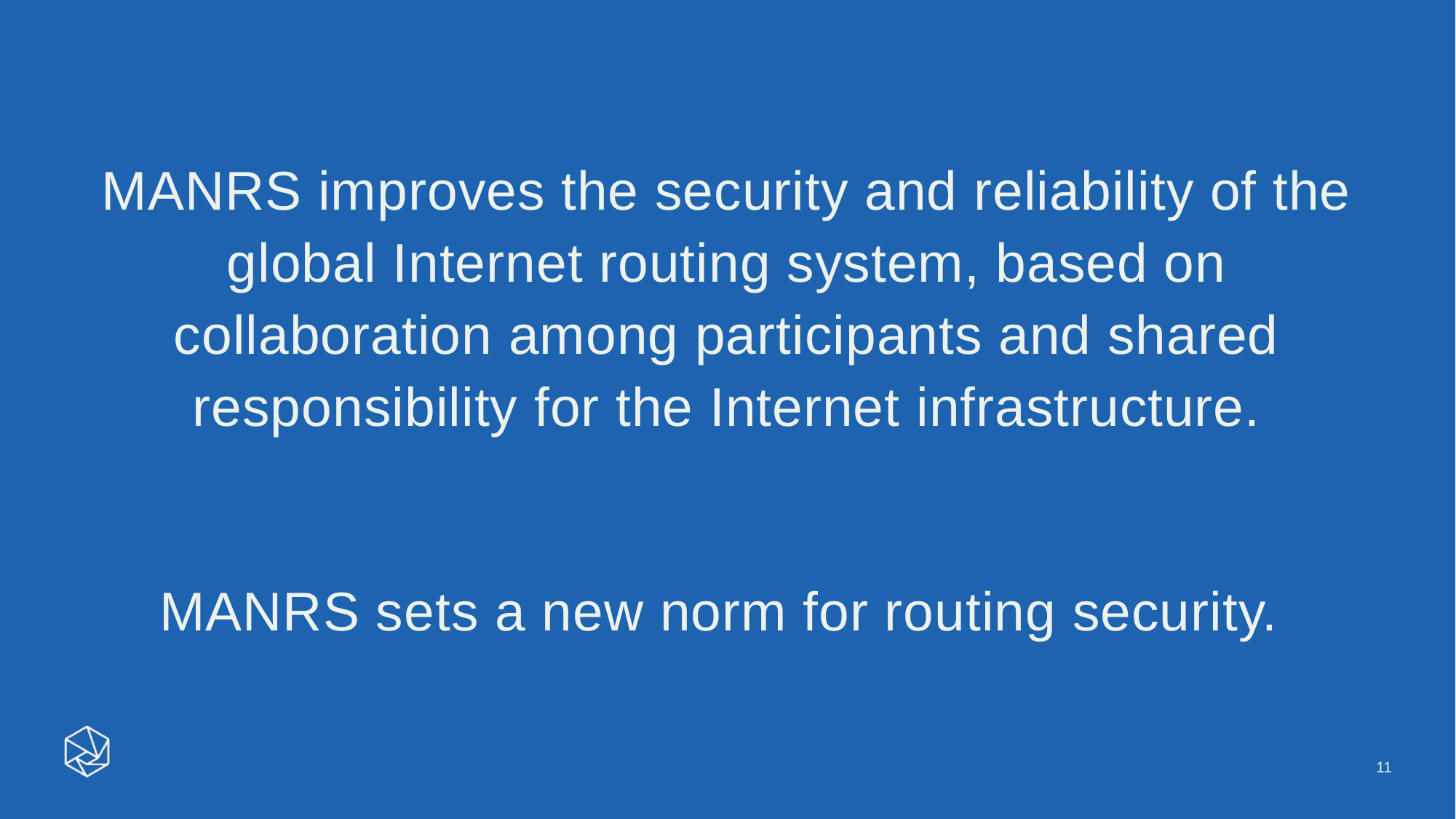

MANRS improves the security and reliability of the global Internet routing system, based on collaboration among participants and shared responsibility for the Internet infrastructure.

MANRS sets a new norm for routing security.
11